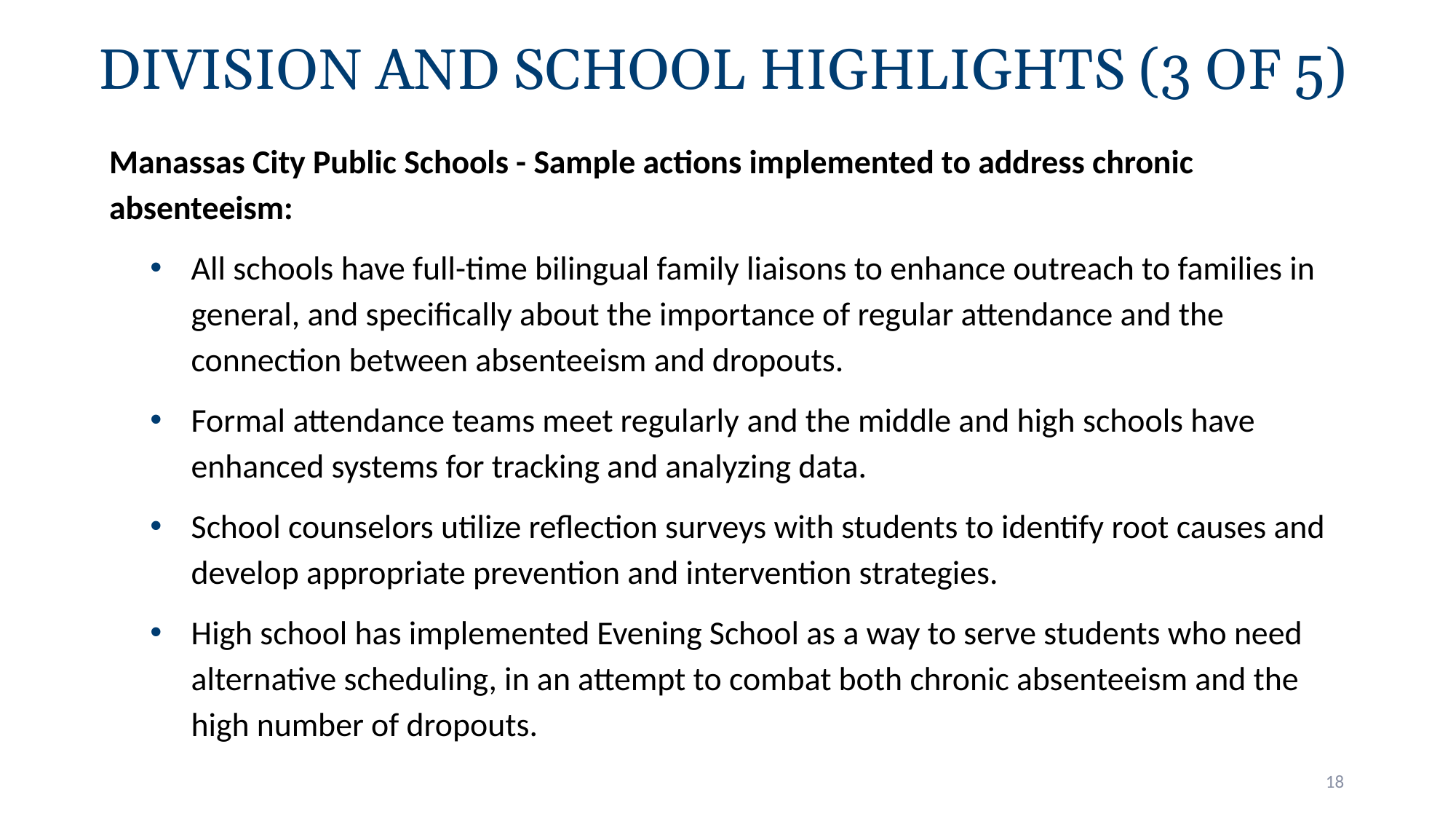

# Division and School Highlights (3 of 5)
Manassas City Public Schools - Sample actions implemented to address chronic absenteeism:
All schools have full-time bilingual family liaisons to enhance outreach to families in general, and specifically about the importance of regular attendance and the connection between absenteeism and dropouts.
Formal attendance teams meet regularly and the middle and high schools have enhanced systems for tracking and analyzing data.
School counselors utilize reflection surveys with students to identify root causes and develop appropriate prevention and intervention strategies.
High school has implemented Evening School as a way to serve students who need alternative scheduling, in an attempt to combat both chronic absenteeism and the high number of dropouts.

18